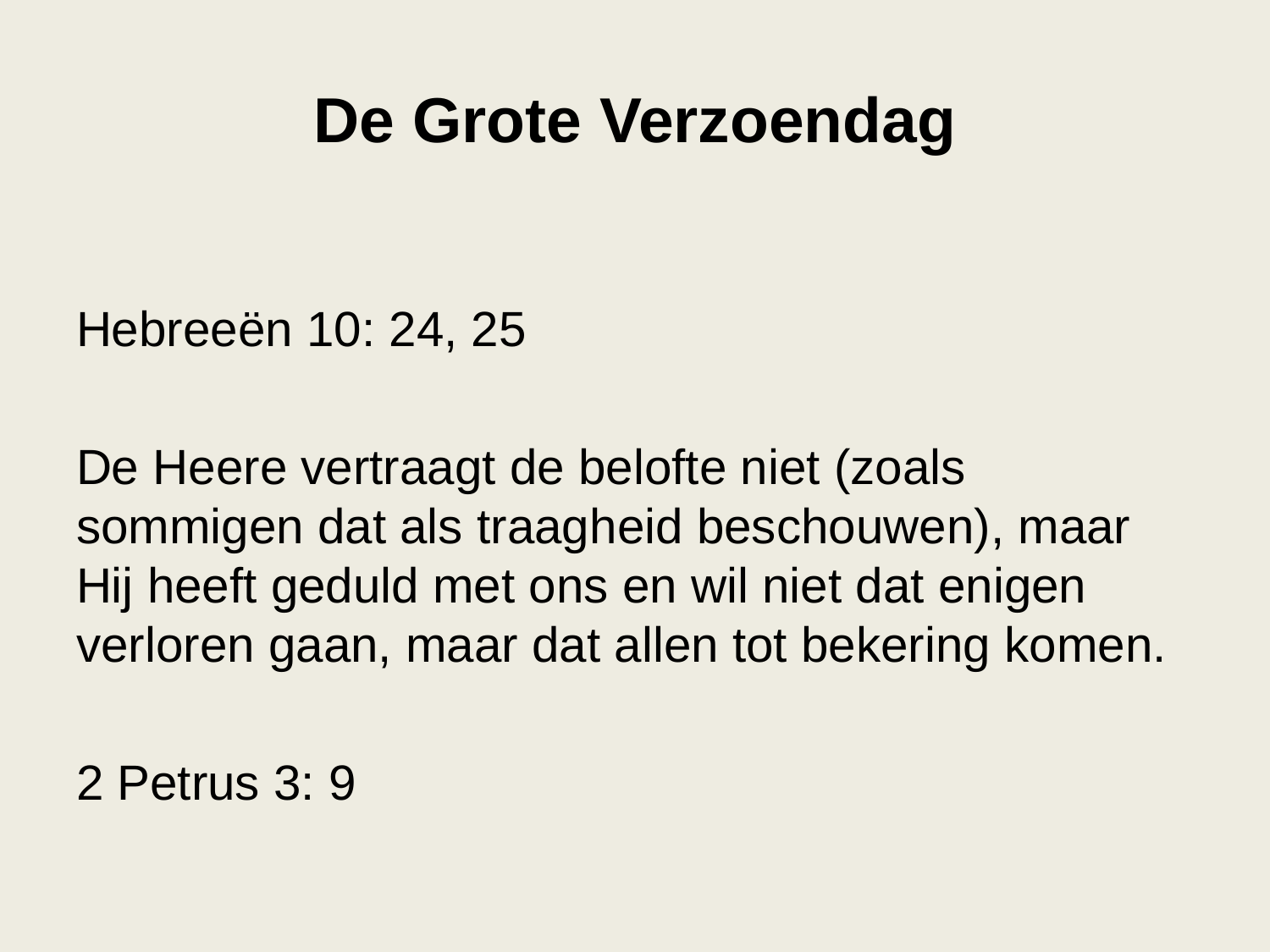

# De Grote Verzoendag

Hebreeën 10: 24, 25

De Heere vertraagt de belofte niet (zoals sommigen dat als traagheid beschouwen), maar Hij heeft geduld met ons en wil niet dat enigen verloren gaan, maar dat allen tot bekering komen.

2 Petrus 3: 9